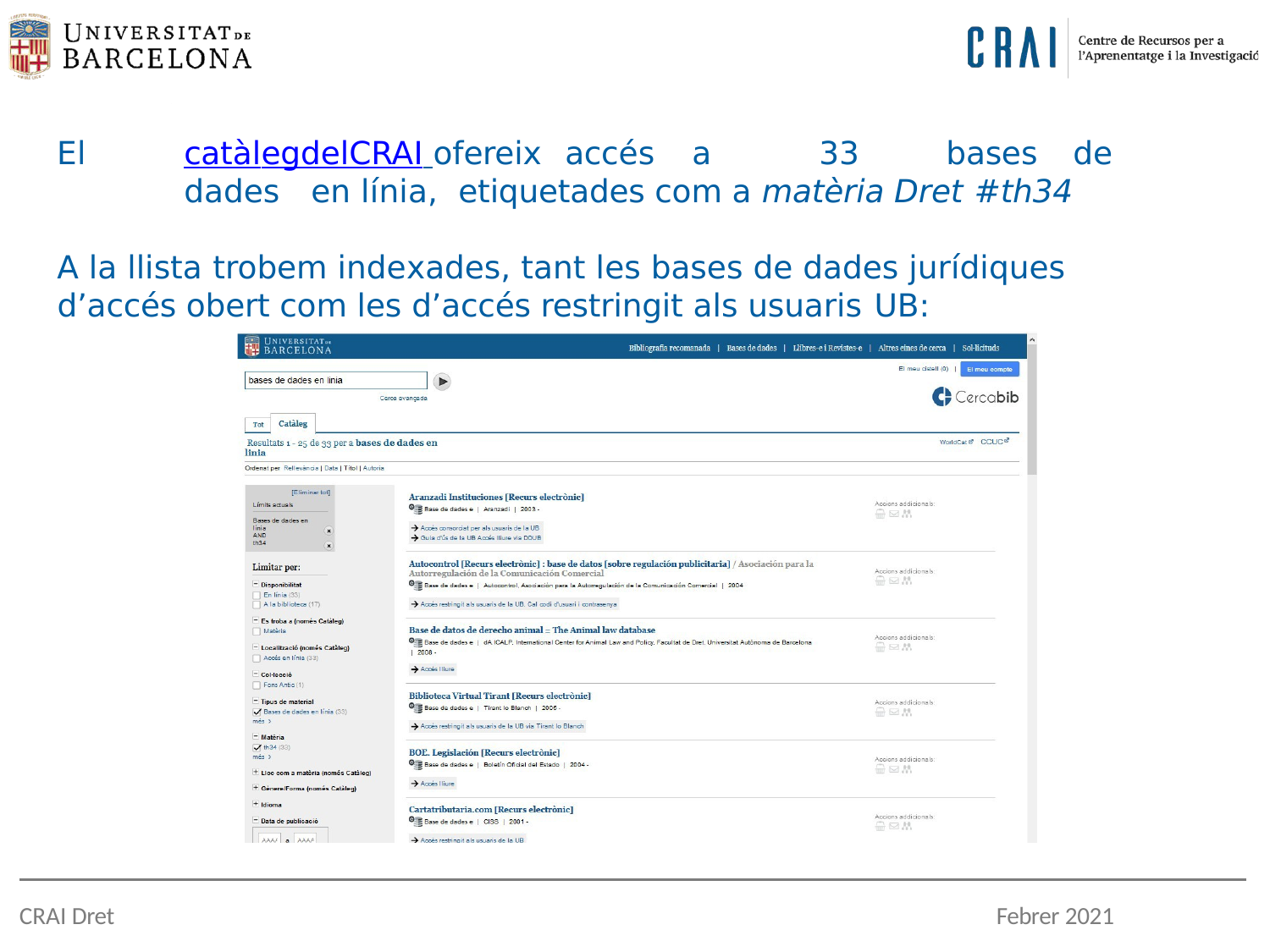

El	catàleg	del	CRAI ofereix	accés	a	33	bases	de	dades	en línia,  etiquetades com a matèria Dret #th34
A la llista trobem indexades, tant les bases de dades jurídiques  d’accés obert com les d’accés restringit als usuaris UB:

CRAI Dret
Febrer 2021